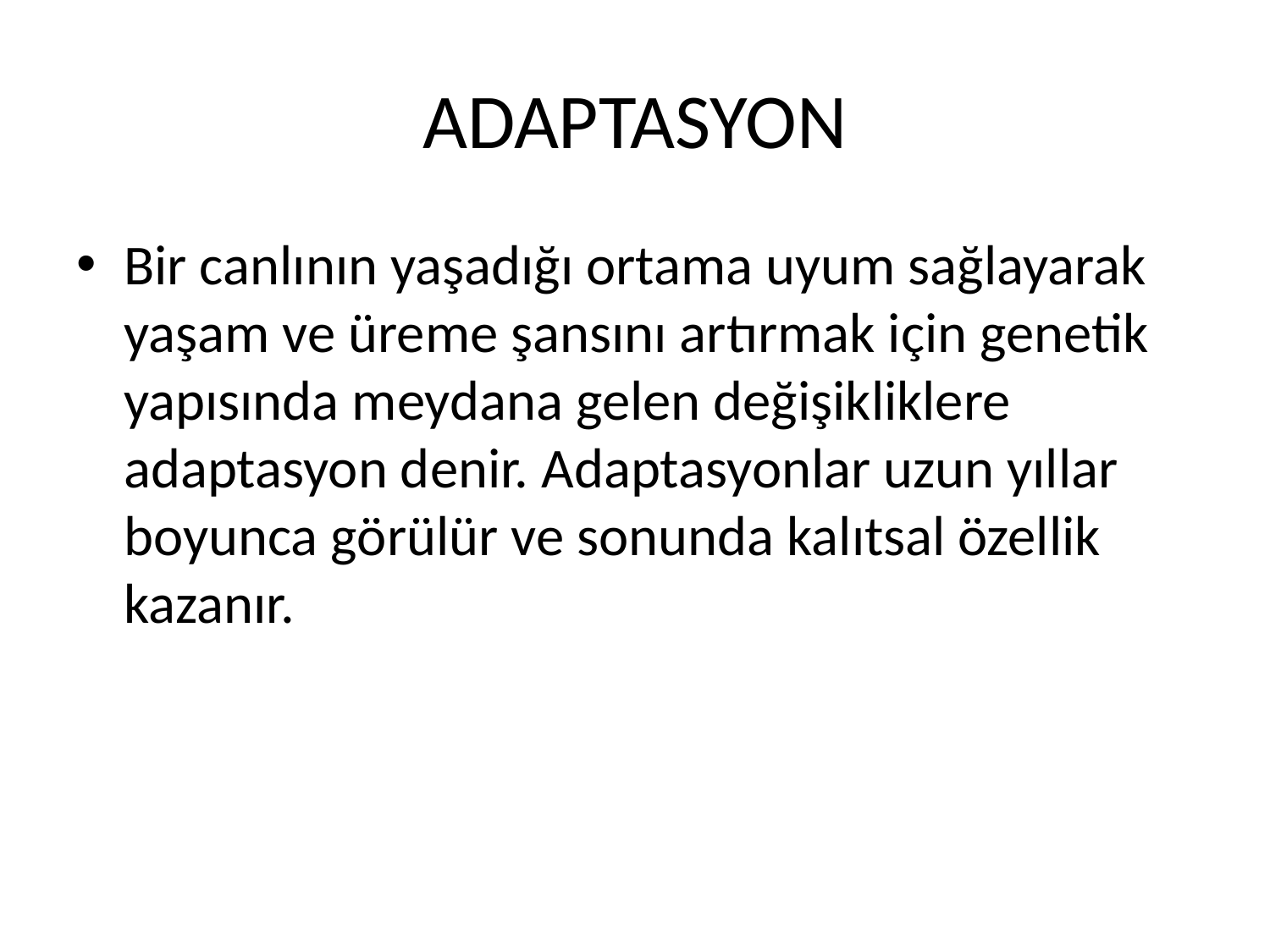

# ADAPTASYON
Bir canlının yaşadığı ortama uyum sağlayarak yaşam ve üreme şansını artırmak için genetik yapısında meydana gelen değişikliklere adaptasyon denir. Adaptasyonlar uzun yıllar boyunca görülür ve sonunda kalıtsal özellik kazanır.